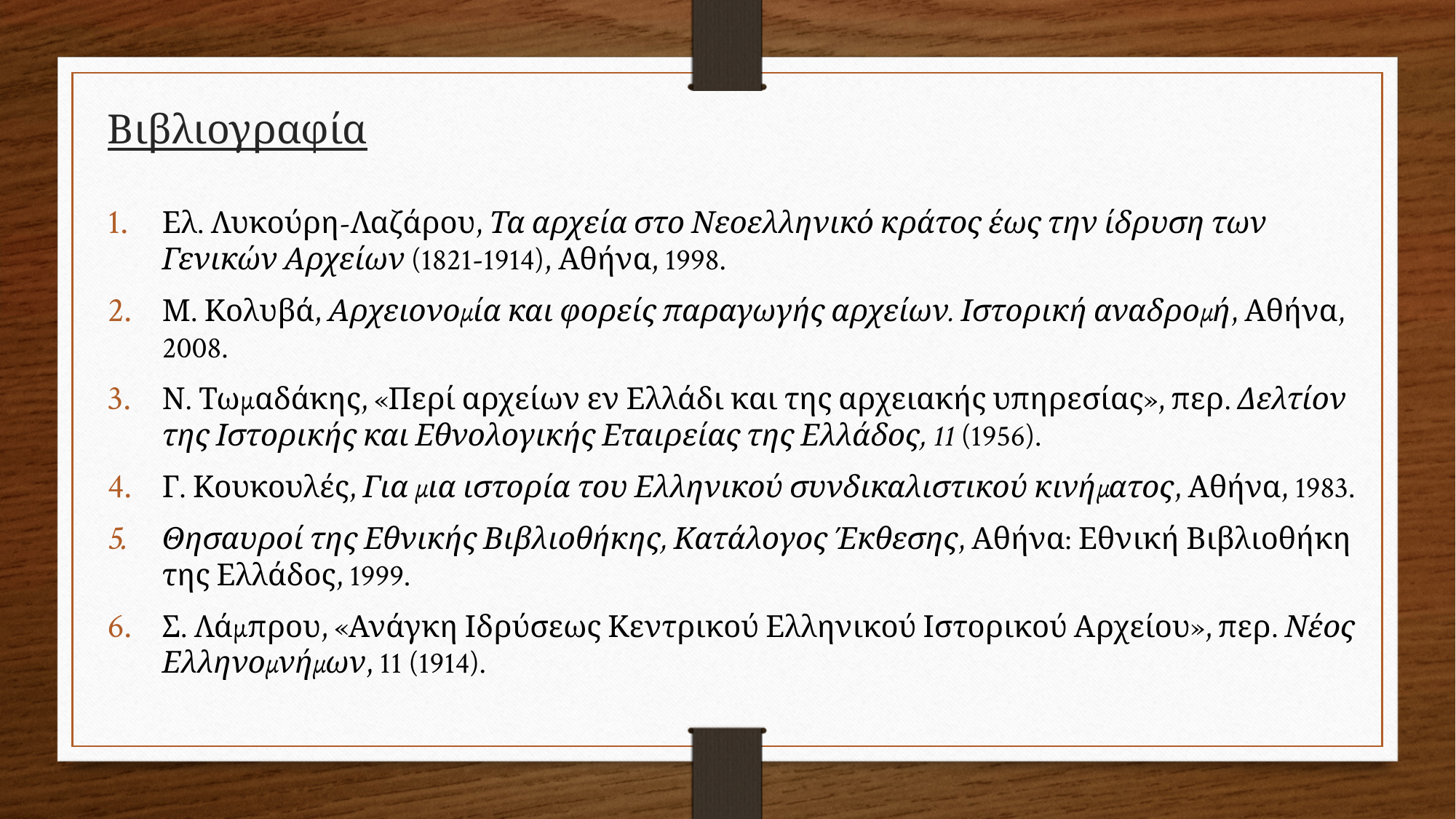

# Βιβλιογραφία
Ελ. Λυκούρη-Λαζάρου, Τα αρχεία στο Νεοελληνικό κράτος έως την ίδρυση των Γενικών Αρχείων (1821-1914), Αθήνα, 1998.
Μ. Κολυβά, Αρχειονομία και φορείς παραγωγής αρχείων. Ιστορική αναδρομή, Αθήνα, 2008.
Ν. Τωμαδάκης, «Περί αρχείων εν Ελλάδι και της αρχειακής υπηρεσίας», περ. Δελτίον της Ιστορικής και Εθνολογικής Εταιρείας της Ελλάδος, 11 (1956).
Γ. Κουκουλές, Για μια ιστορία του Ελληνικού συνδικαλιστικού κινήματος, Αθήνα, 1983.
Θησαυροί της Εθνικής Βιβλιοθήκης, Κατάλογος Έκθεσης, Αθήνα: Εθνική Βιβλιοθήκη της Ελλάδος, 1999.
Σ. Λάμπρου, «Ανάγκη Ιδρύσεως Κεντρικού Ελληνικού Ιστορικού Αρχείου», περ. Νέος Ελληνομνήμων, 11 (1914).